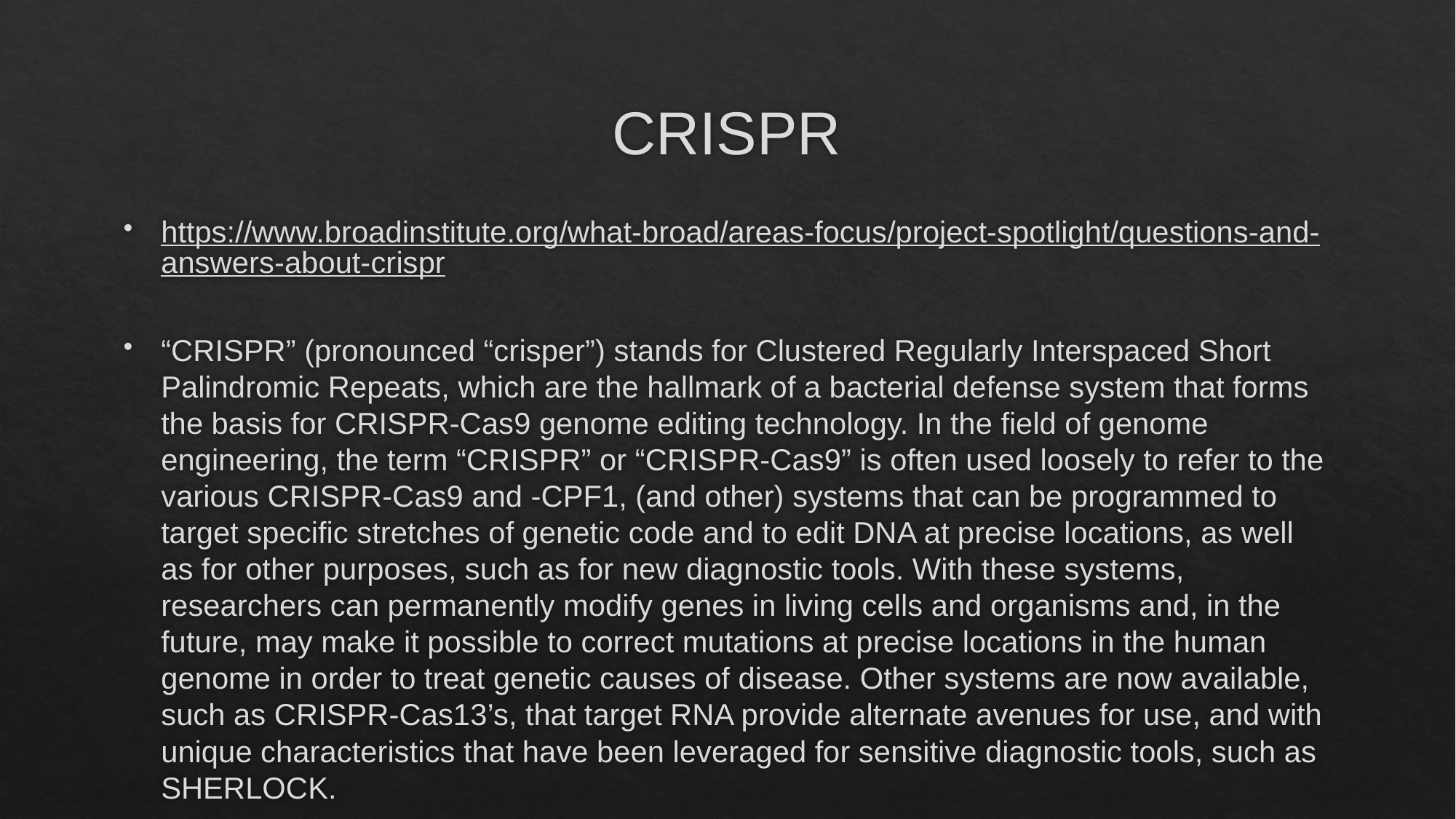

# CRISPR
https://www.broadinstitute.org/what-broad/areas-focus/project-spotlight/questions-and-answers-about-crispr
“CRISPR” (pronounced “crisper”) stands for Clustered Regularly Interspaced Short Palindromic Repeats, which are the hallmark of a bacterial defense system that forms the basis for CRISPR-Cas9 genome editing technology. In the field of genome engineering, the term “CRISPR” or “CRISPR-Cas9” is often used loosely to refer to the various CRISPR-Cas9 and -CPF1, (and other) systems that can be programmed to target specific stretches of genetic code and to edit DNA at precise locations, as well as for other purposes, such as for new diagnostic tools. With these systems, researchers can permanently modify genes in living cells and organisms and, in the future, may make it possible to correct mutations at precise locations in the human genome in order to treat genetic causes of disease. Other systems are now available, such as CRISPR-Cas13’s, that target RNA provide alternate avenues for use, and with unique characteristics that have been leveraged for sensitive diagnostic tools, such as SHERLOCK.